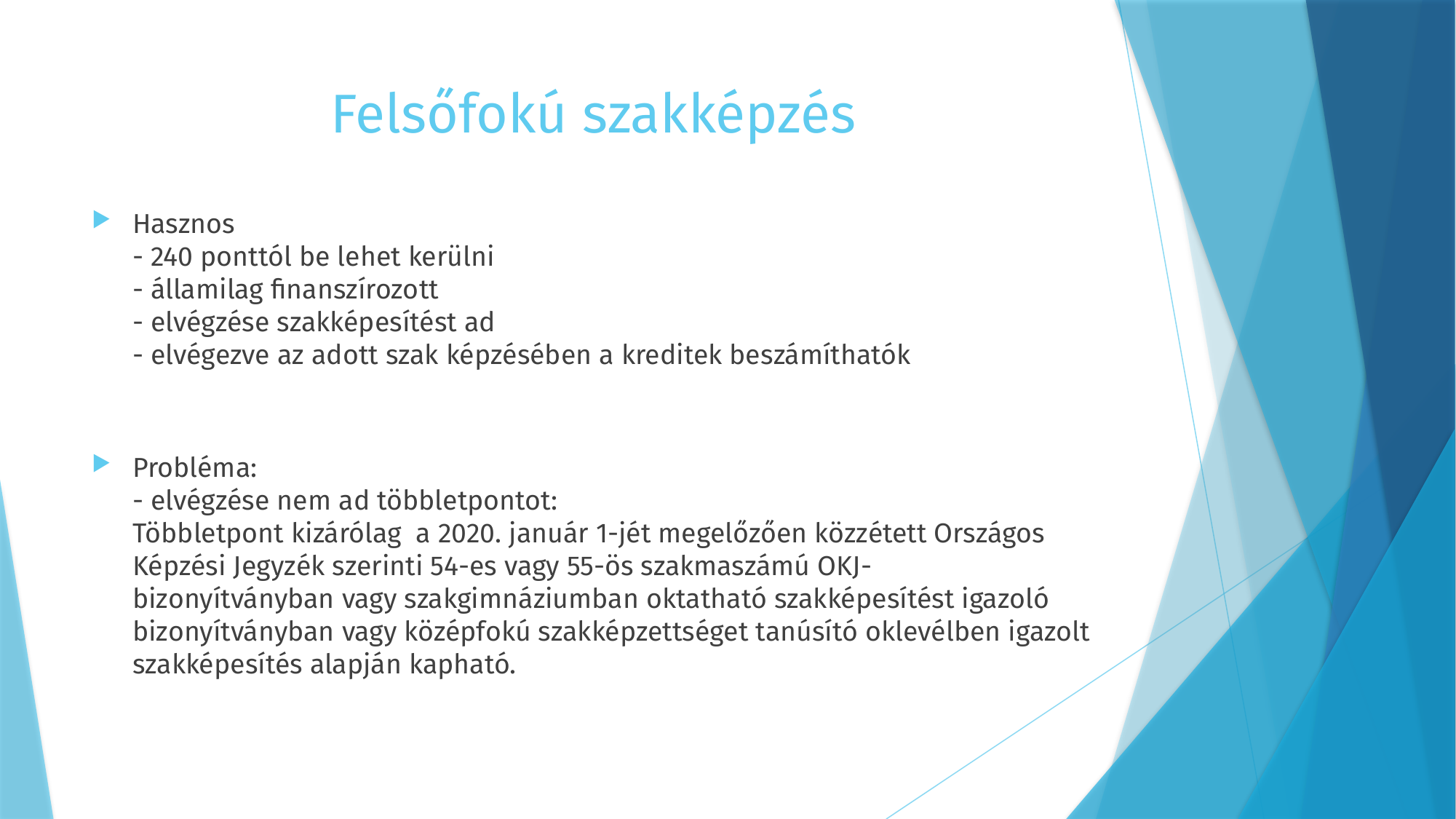

# Felsőfokú szakképzés
Hasznos
- 240 ponttól be lehet kerülni
- államilag finanszírozott
- elvégzése szakképesítést ad
- elvégezve az adott szak képzésében a kreditek beszámíthatók
Probléma:
- elvégzése nem ad többletpontot:
Többletpont kizárólag  a 2020. január 1-jét megelőzően közzétett Országos Képzési Jegyzék szerinti 54-es vagy 55-ös szakmaszámú OKJ-bizonyítványban vagy szakgimnáziumban oktatható szakképesítést igazoló bizonyítványban vagy középfokú szakképzettséget tanúsító oklevélben igazolt szakképesítés alapján kapható.